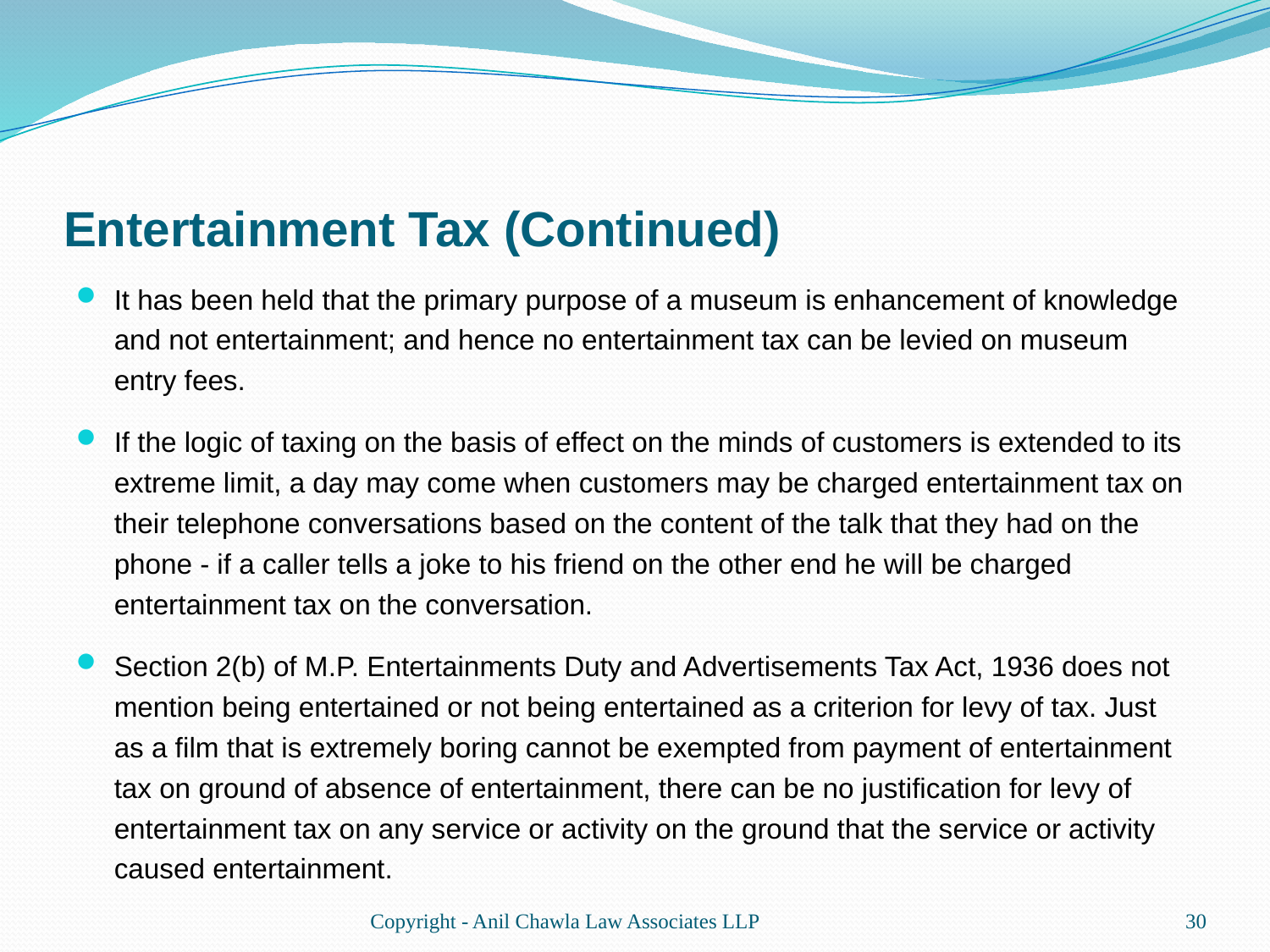

# Entertainment Tax (Continued)
It has been held that the primary purpose of a museum is enhancement of knowledge and not entertainment; and hence no entertainment tax can be levied on museum entry fees.
If the logic of taxing on the basis of effect on the minds of customers is extended to its extreme limit, a day may come when customers may be charged entertainment tax on their telephone conversations based on the content of the talk that they had on the phone - if a caller tells a joke to his friend on the other end he will be charged entertainment tax on the conversation.
Section 2(b) of M.P. Entertainments Duty and Advertisements Tax Act, 1936 does not mention being entertained or not being entertained as a criterion for levy of tax. Just as a film that is extremely boring cannot be exempted from payment of entertainment tax on ground of absence of entertainment, there can be no justification for levy of entertainment tax on any service or activity on the ground that the service or activity caused entertainment.
Copyright - Anil Chawla Law Associates LLP
30